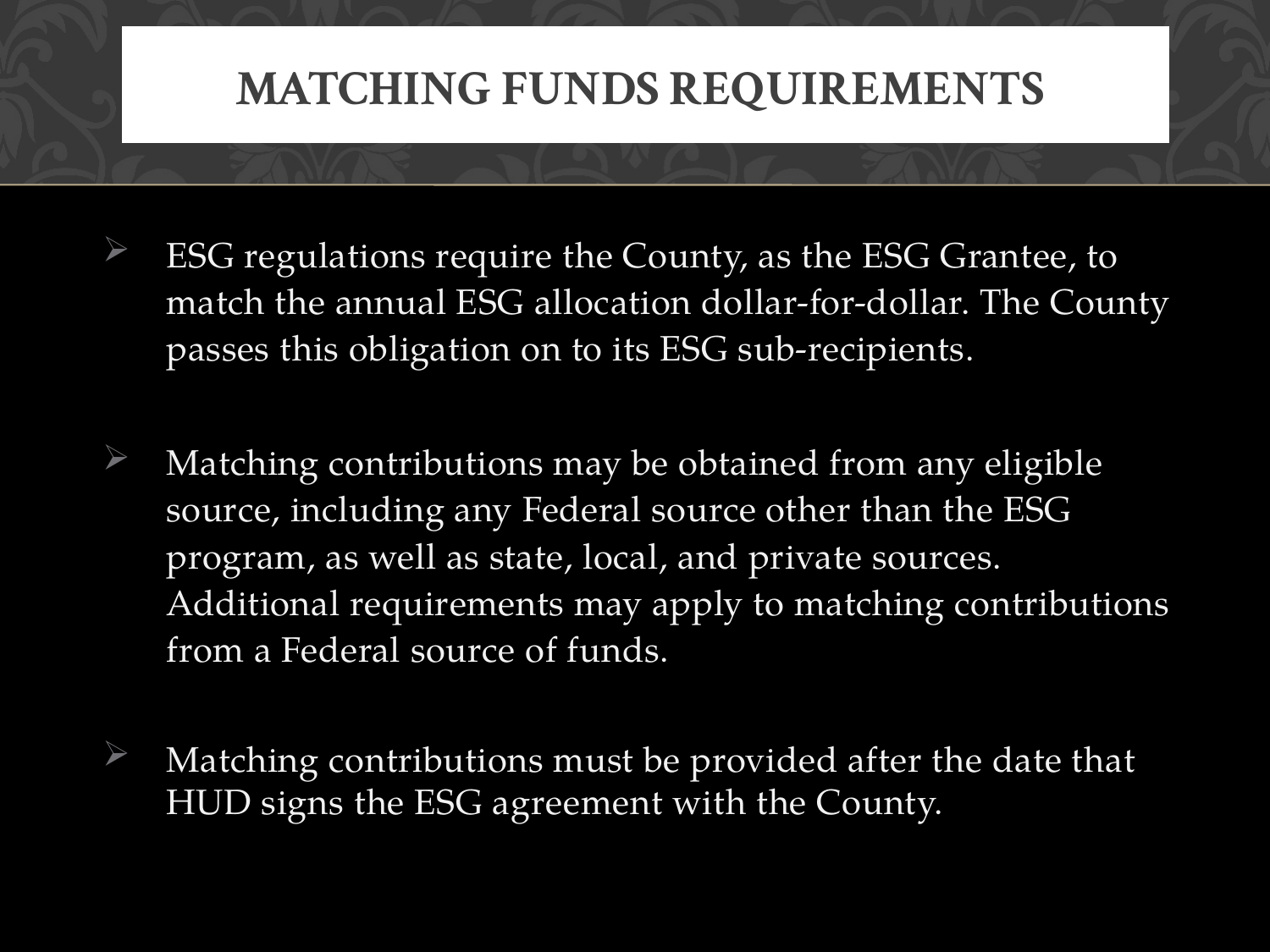

# Matching Funds Requirements
ESG regulations require the County, as the ESG Grantee, to match the annual ESG allocation dollar-for-dollar. The County passes this obligation on to its ESG sub-recipients.

Matching contributions may be obtained from any eligible source, including any Federal source other than the ESG program, as well as state, local, and private sources. Additional requirements may apply to matching contributions from a Federal source of funds.

Matching contributions must be provided after the date that HUD signs the ESG agreement with the County.